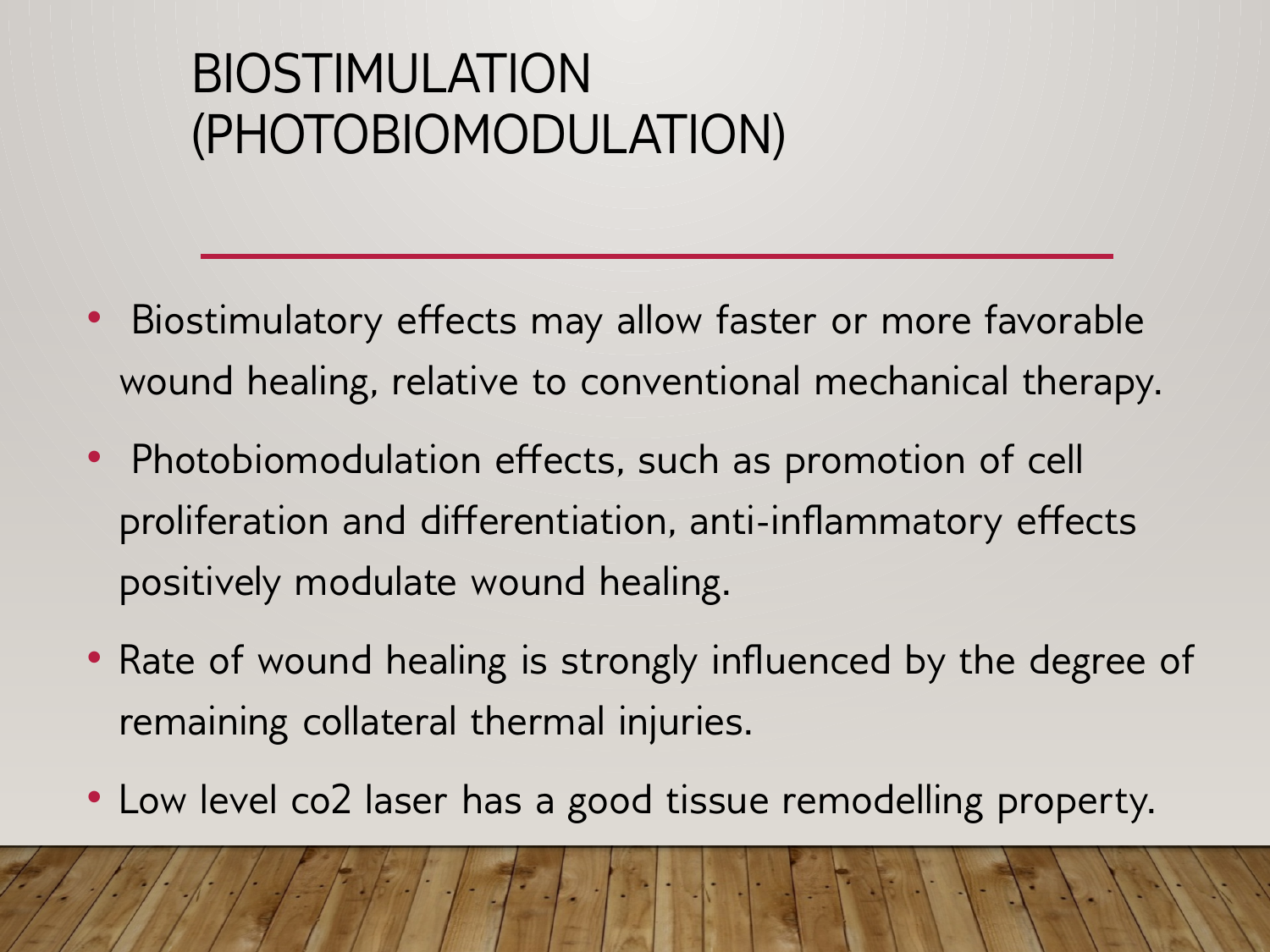

# Biostimulation (photobiomodulation)
 Biostimulatory effects may allow faster or more favorable wound healing, relative to conventional mechanical therapy.
 Photobiomodulation effects, such as promotion of cell proliferation and differentiation, anti-inﬂammatory effects positively modulate wound healing.
Rate of wound healing is strongly inﬂuenced by the degree of remaining collateral thermal injuries.
Low level co2 laser has a good tissue remodelling property.